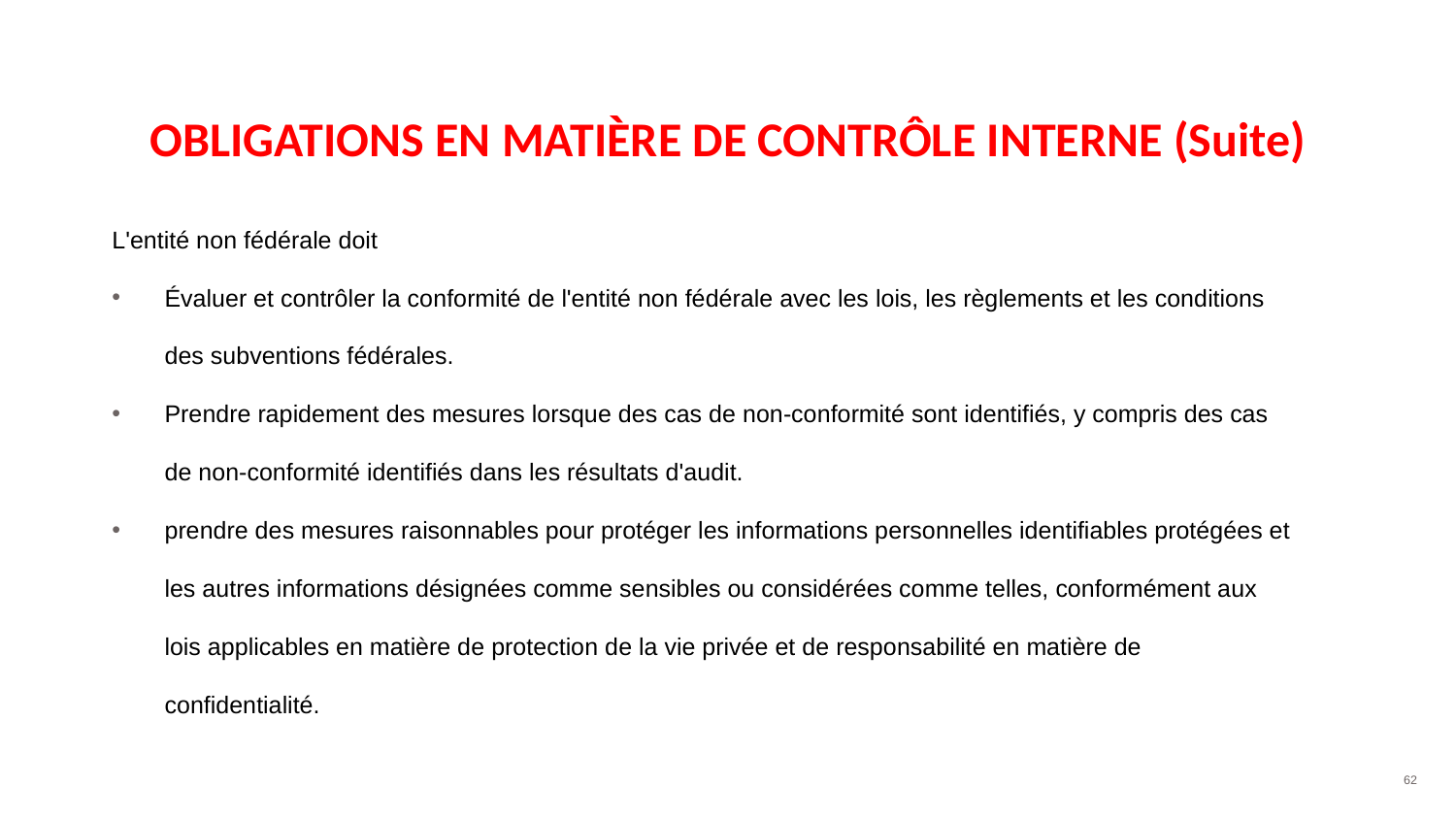

# OBLIGATIONS EN MATIÈRE DE CONTRÔLE INTERNE (Suite)
L'entité non fédérale doit
Évaluer et contrôler la conformité de l'entité non fédérale avec les lois, les règlements et les conditions des subventions fédérales.
Prendre rapidement des mesures lorsque des cas de non-conformité sont identifiés, y compris des cas de non-conformité identifiés dans les résultats d'audit.
prendre des mesures raisonnables pour protéger les informations personnelles identifiables protégées et les autres informations désignées comme sensibles ou considérées comme telles, conformément aux lois applicables en matière de protection de la vie privée et de responsabilité en matière de confidentialité.
62